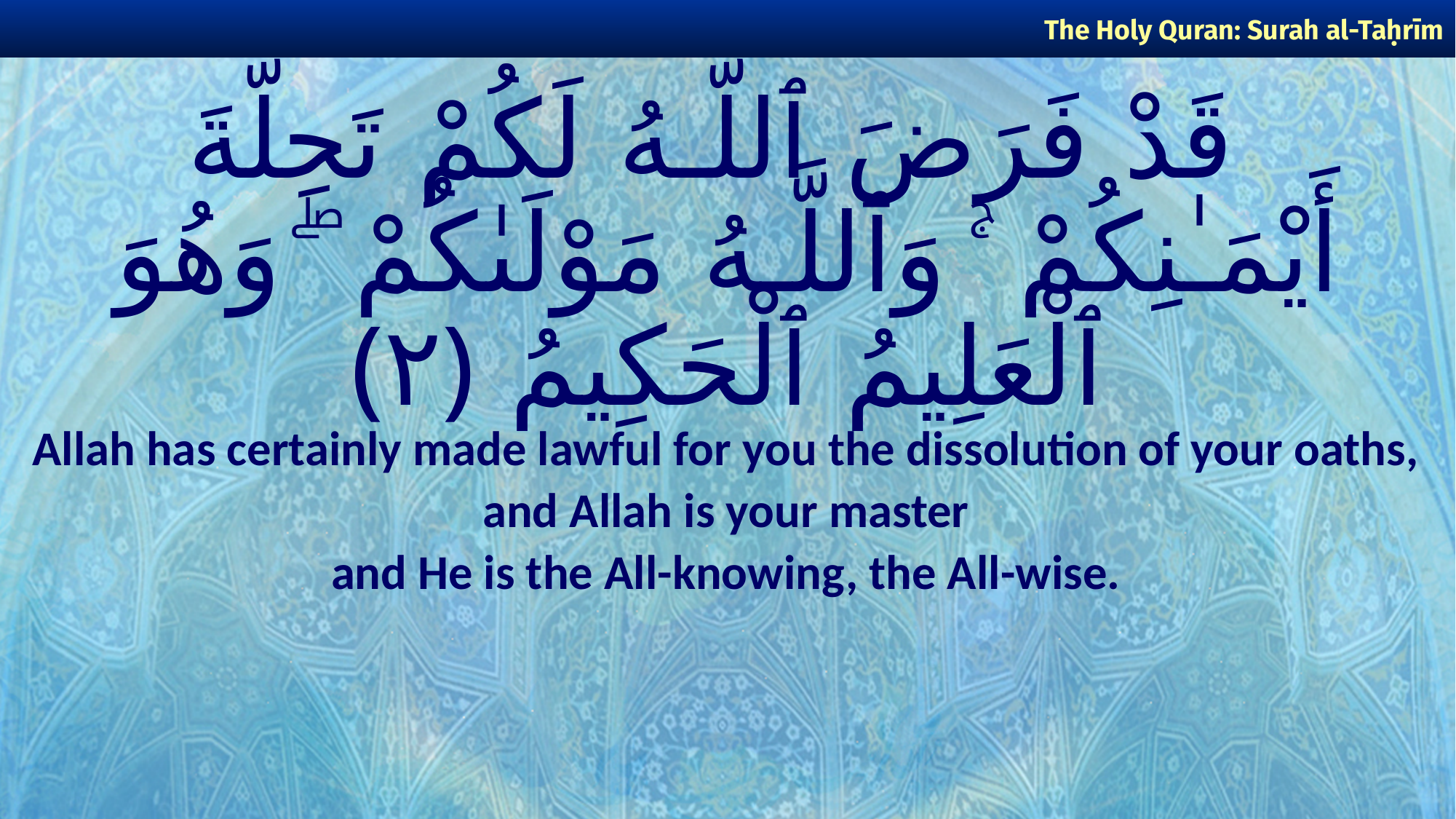

The Holy Quran: Surah al-Taḥrīm
# قَدْ فَرَضَ ٱللَّـهُ لَكُمْ تَحِلَّةَ أَيْمَـٰنِكُمْ ۚ وَٱللَّـهُ مَوْلَىٰكُمْ ۖ وَهُوَ ٱلْعَلِيمُ ٱلْحَكِيمُ ﴿٢﴾
Allah has certainly made lawful for you the dissolution of your oaths,
and Allah is your master
and He is the All-knowing, the All-wise.